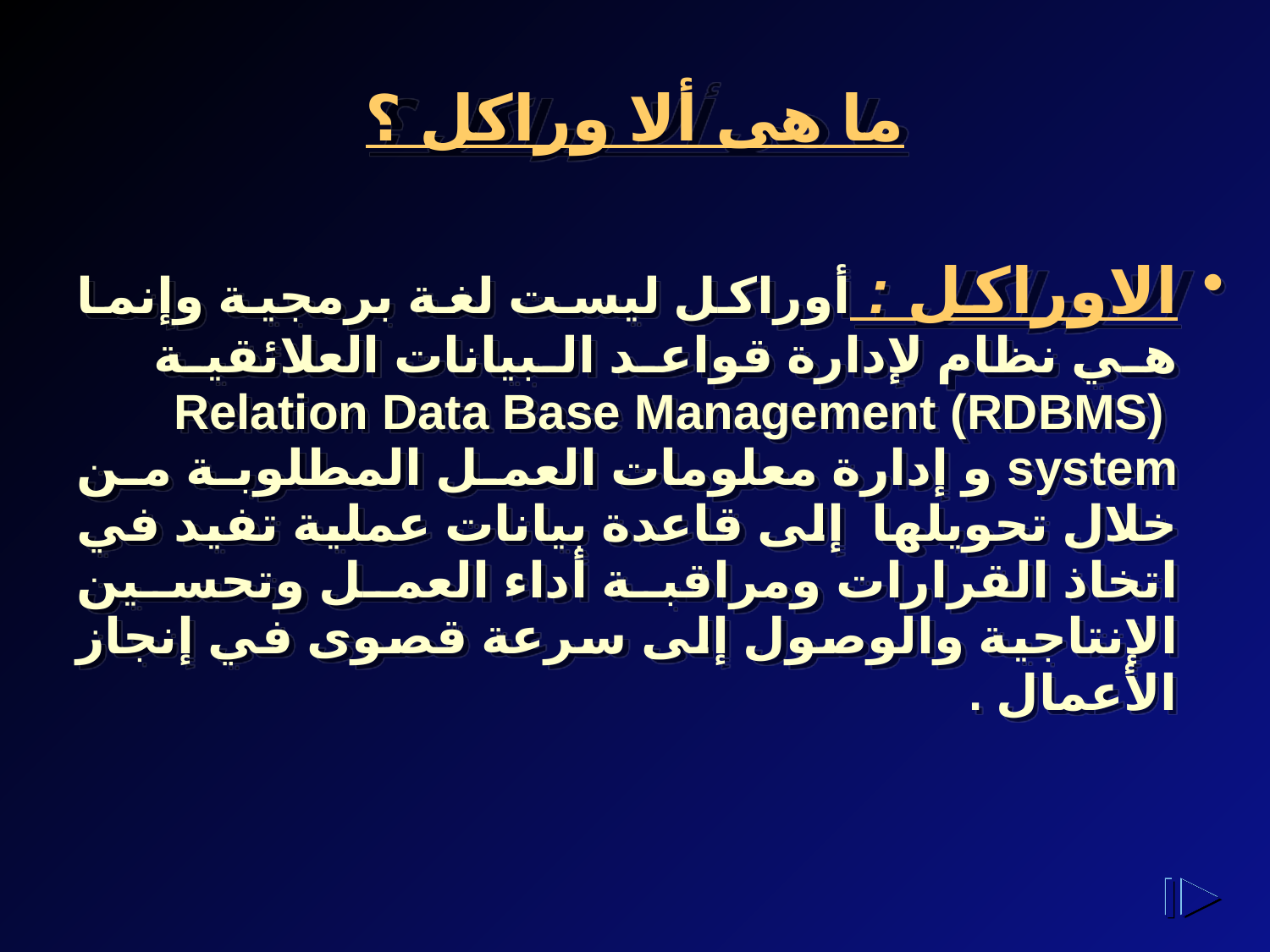

# ما هى ألا وراكل ؟
الاوراكل : أوراكل ليست لغة برمجية وإنما هي نظام لإدارة قواعد البيانات العلائقية		 (RDBMS) Relation Data Base Management system و إدارة معلومات العمل المطلوبة من خلال تحويلها  إلى قاعدة بيانات عملية تفيد في اتخاذ القرارات ومراقبة أداء العمل وتحسين الإنتاجية والوصول إلى سرعة قصوى في إنجاز الأعمال .